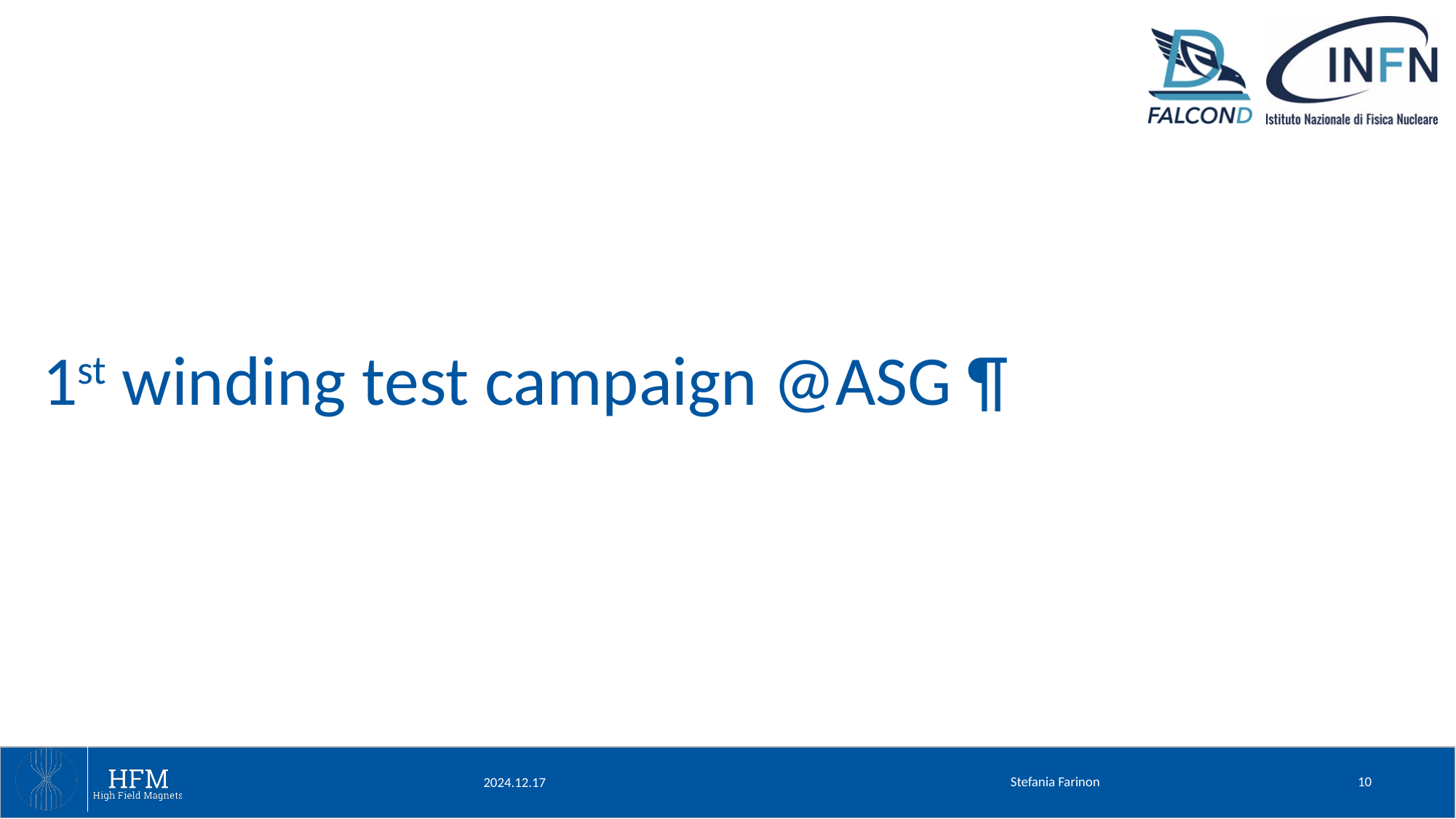

# 1st winding test campaign @ASG ¶
Stefania Farinon
10
2024.12.17